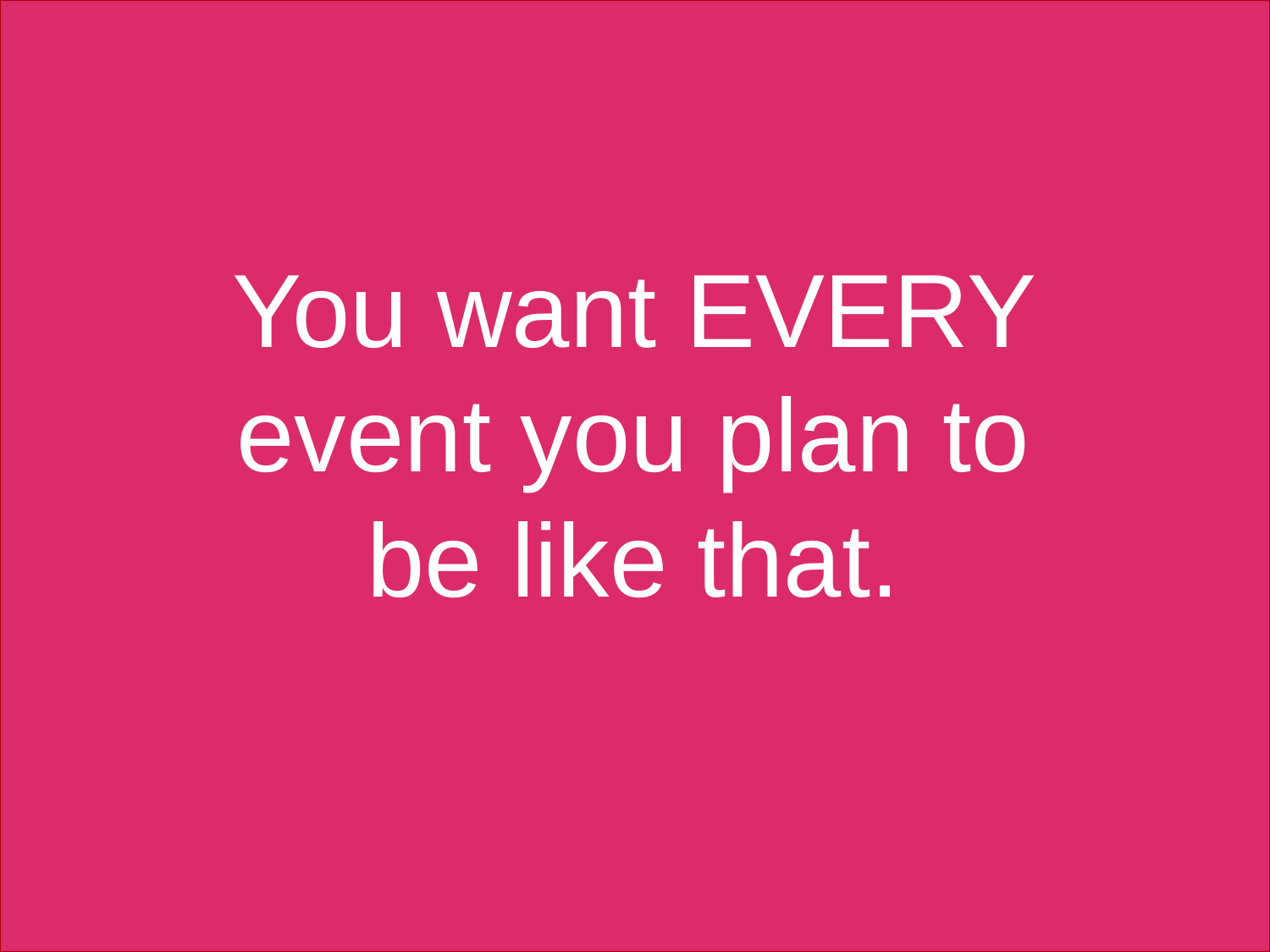

You want EVERY event you plan to be like that.